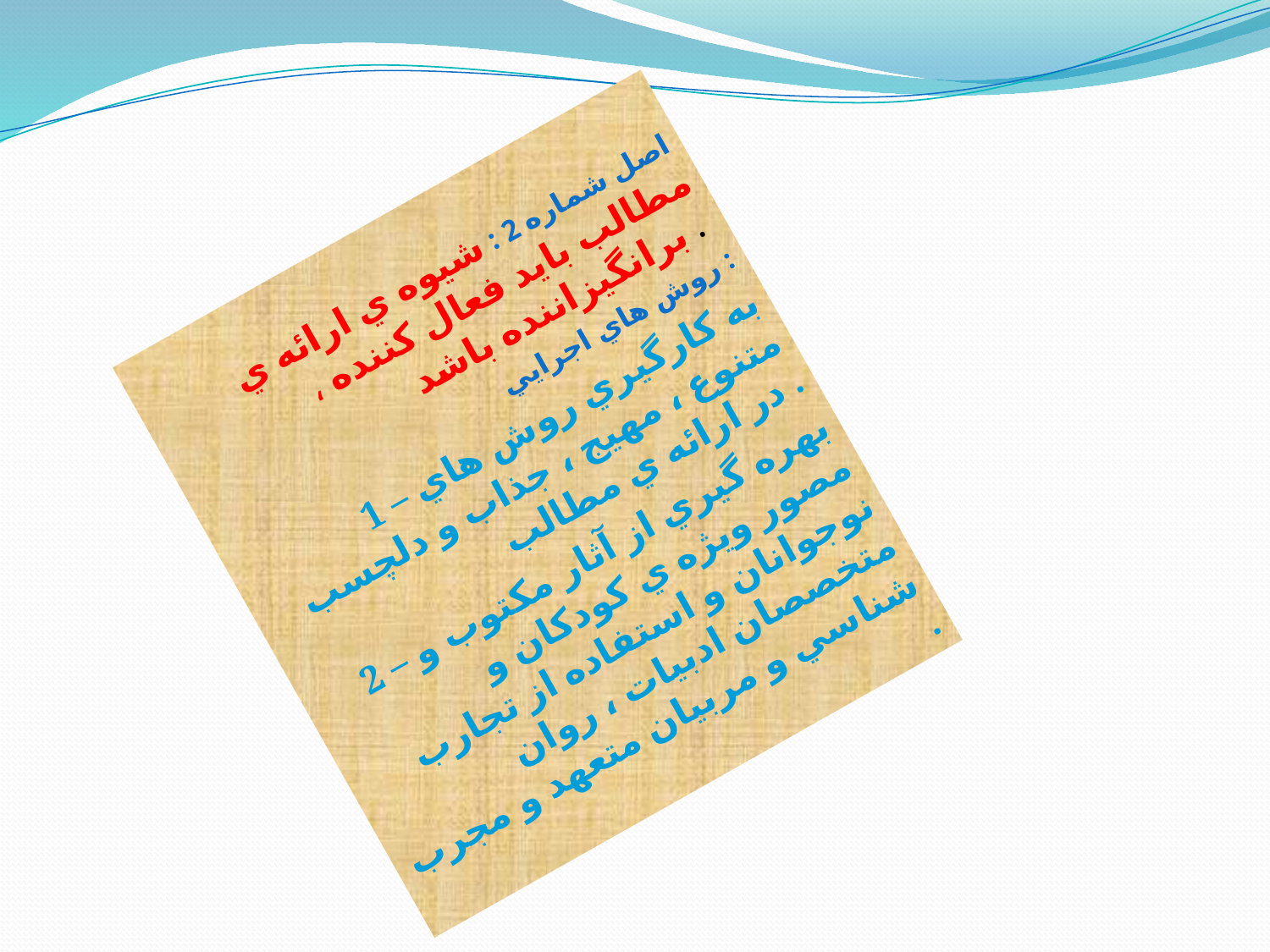

اصل شماره 2 : شيوه ي ارائه ي مطالب بايد فعال كننده ، برانگيزاننده باشد .
روش هاي اجرايي :
1 – به كارگيري روش هاي متنوع ، مهيج ، جذاب و دلچسب در ارائه ي مطالب .
2 – بهره گيري از آثار مكتوب و مصور ويژه ي كودكان و نوجوانان و استفاده از تجارب متخصصان ادبيات ، روان شناسي و مربيان متعهد و مجرب .